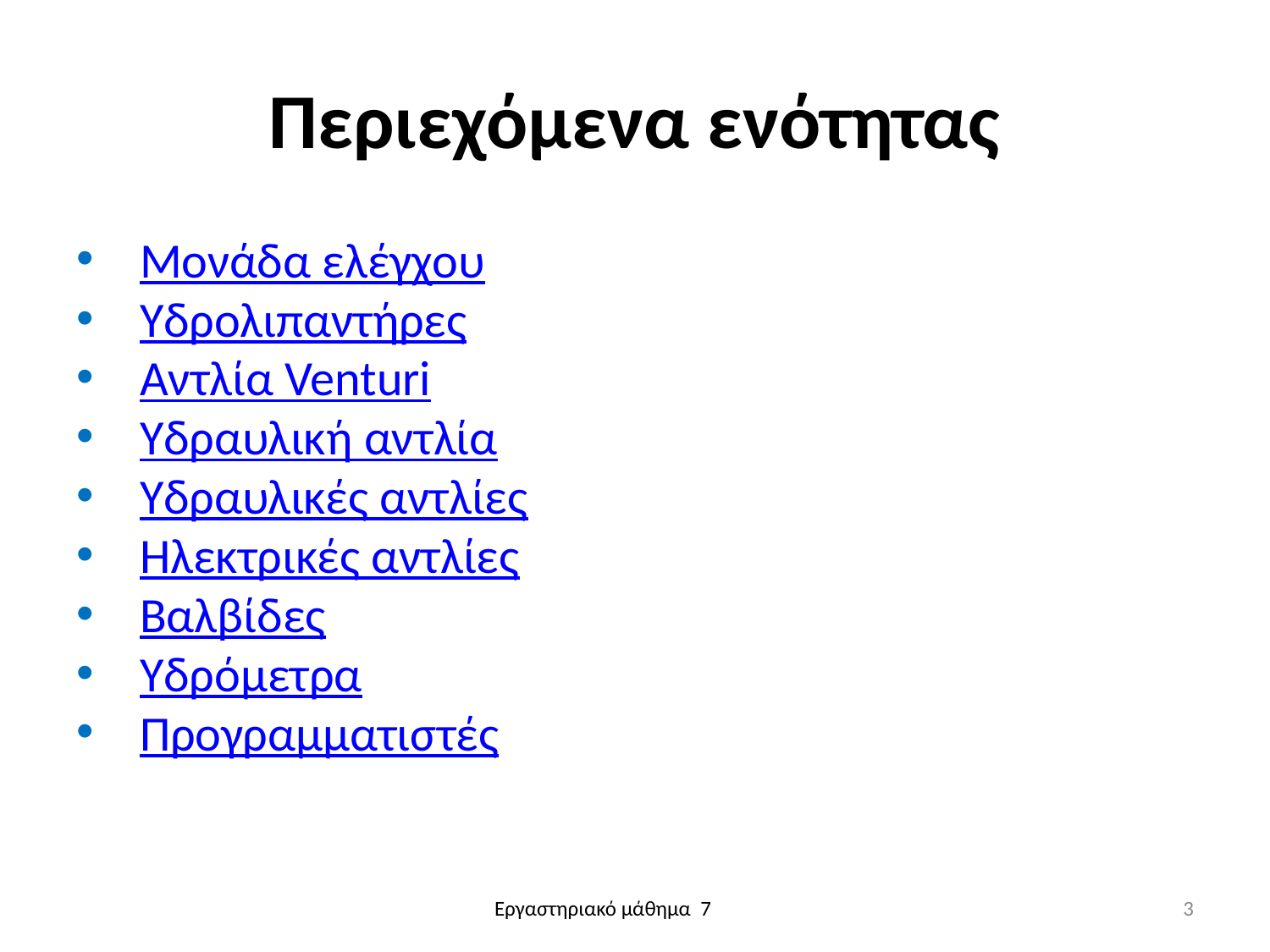

# Περιεχόμενα ενότητας
Μονάδα ελέγχου
Υδρολιπαντήρες
Αντλία Venturi
Υδραυλική αντλία
Υδραυλικές αντλίες
Ηλεκτρικές αντλίες
Βαλβίδες
Υδρόμετρα
Προγραμματιστές
3